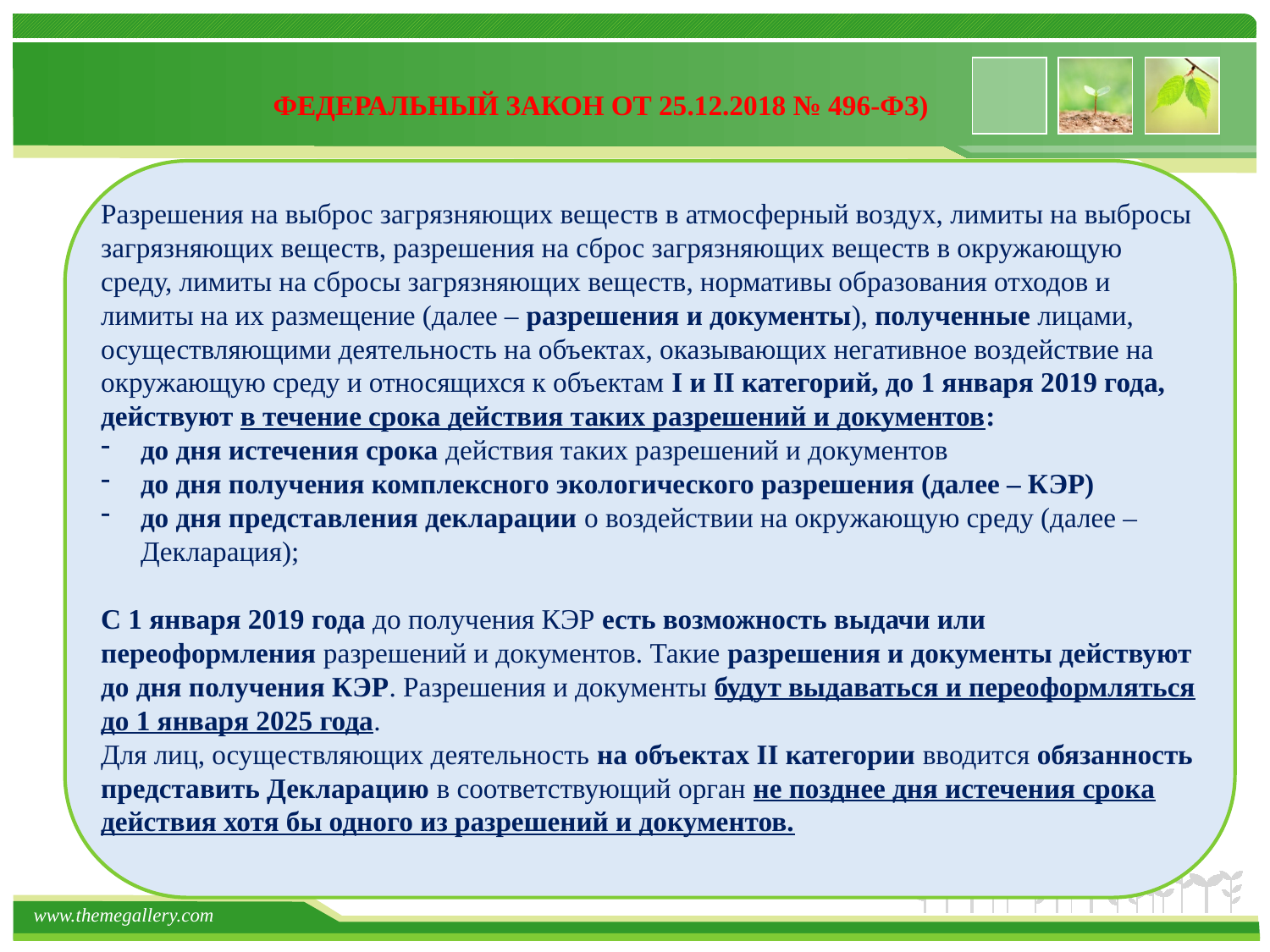

ФЕДЕРАЛЬНЫЙ ЗАКОН ОТ 25.12.2018 № 496-ФЗ)

Разрешения на выброс загрязняющих веществ в атмосферный воздух, лимиты на выбросы загрязняющих веществ, разрешения на сброс загрязняющих веществ в окружающую среду, лимиты на сбросы загрязняющих веществ, нормативы образования отходов и лимиты на их размещение (далее – разрешения и документы), полученные лицами, осуществляющими деятельность на объектах, оказывающих негативное воздействие на окружающую среду и относящихся к объектам I и II категорий, до 1 января 2019 года, действуют в течение срока действия таких разрешений и документов:
до дня истечения срока действия таких разрешений и документов
до дня получения комплексного экологического разрешения (далее – КЭР)
до дня представления декларации о воздействии на окружающую среду (далее – Декларация);

С 1 января 2019 года до получения КЭР есть возможность выдачи или переоформления разрешений и документов. Такие разрешения и документы действуют до дня получения КЭР. Разрешения и документы будут выдаваться и переоформляться до 1 января 2025 года.
Для лиц, осуществляющих деятельность на объектах II категории вводится обязанность представить Декларацию в соответствующий орган не позднее дня истечения срока действия хотя бы одного из разрешений и документов.

Статья 22. Нормативы допустимых выбросов,
нормативы допустимых сбросов